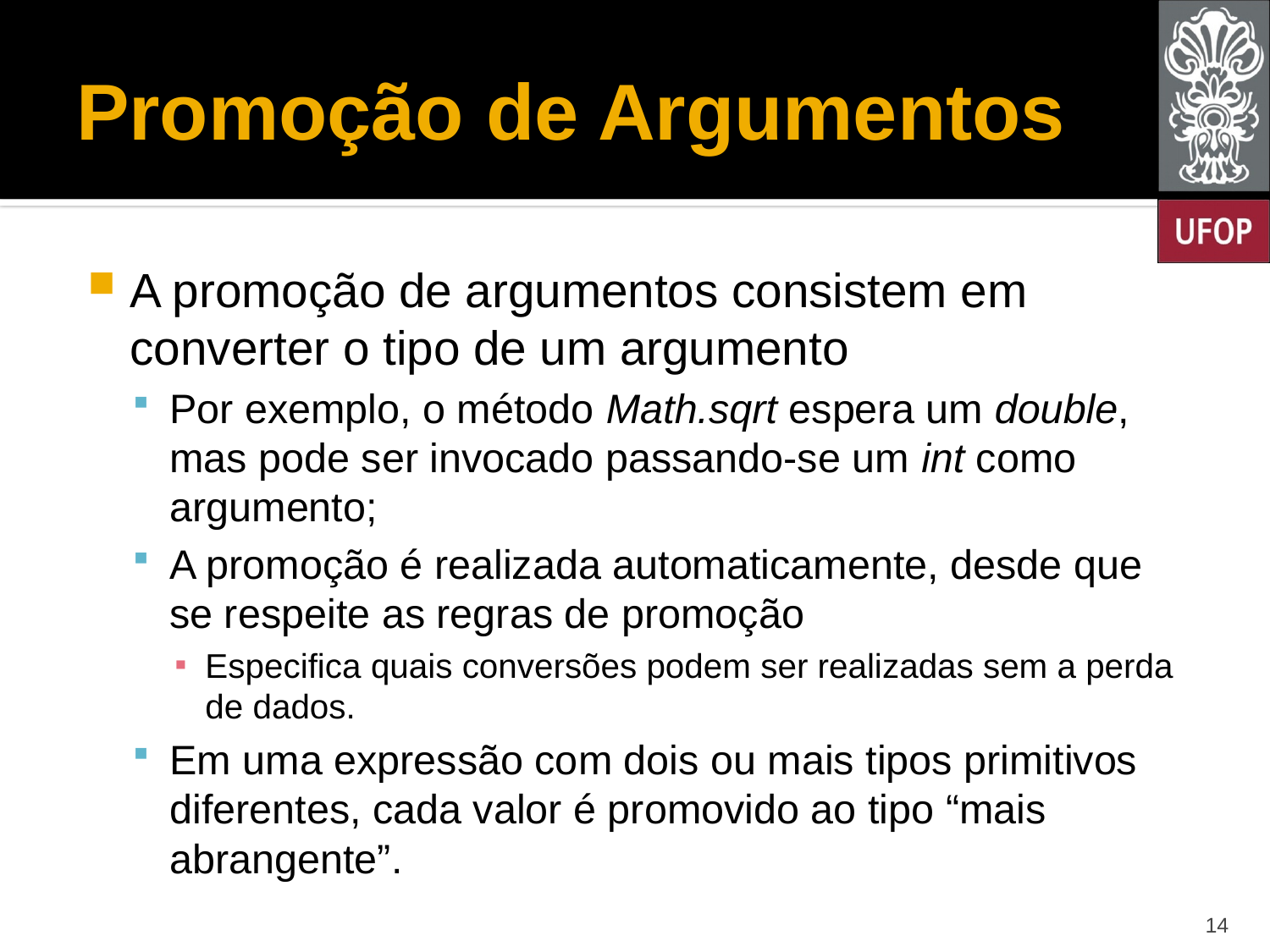

# Promoção de Argumentos
A promoção de argumentos consistem em converter o tipo de um argumento
Por exemplo, o método Math.sqrt espera um double, mas pode ser invocado passando-se um int como argumento;
A promoção é realizada automaticamente, desde que se respeite as regras de promoção
Especifica quais conversões podem ser realizadas sem a perda de dados.
Em uma expressão com dois ou mais tipos primitivos diferentes, cada valor é promovido ao tipo “mais abrangente”.
14